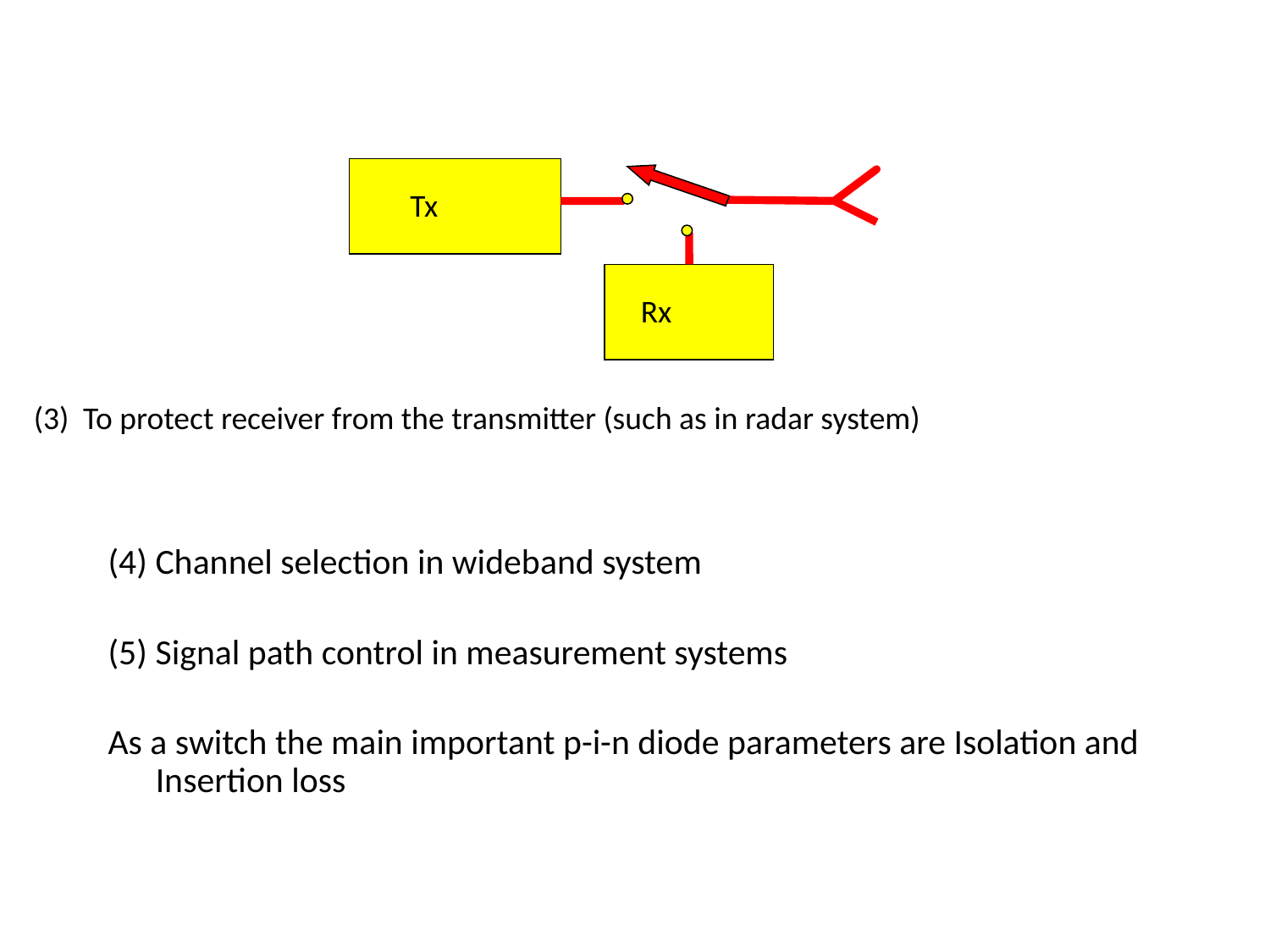

(4) Channel selection in wideband system

(5) Signal path control in measurement systems

As a switch the main important p-i-n diode parameters are Isolation and Insertion loss

      Tx

   Rx
(3)  To protect receiver from the transmitter (such as in radar system)